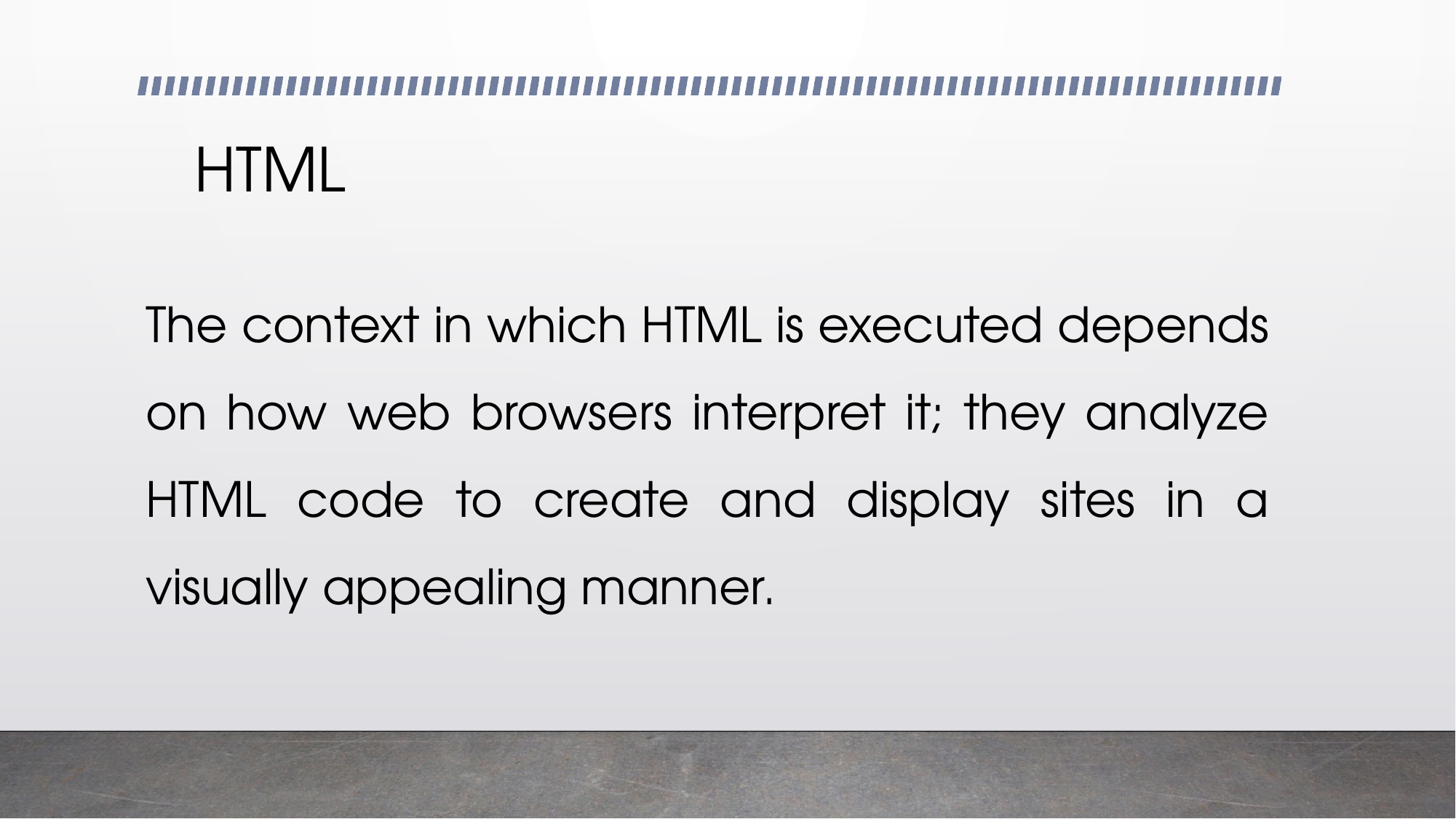

# HTML
The context in which HTML is executed depends on how web browsers interpret it; they analyze HTML code to create and display sites in a visually appealing manner.